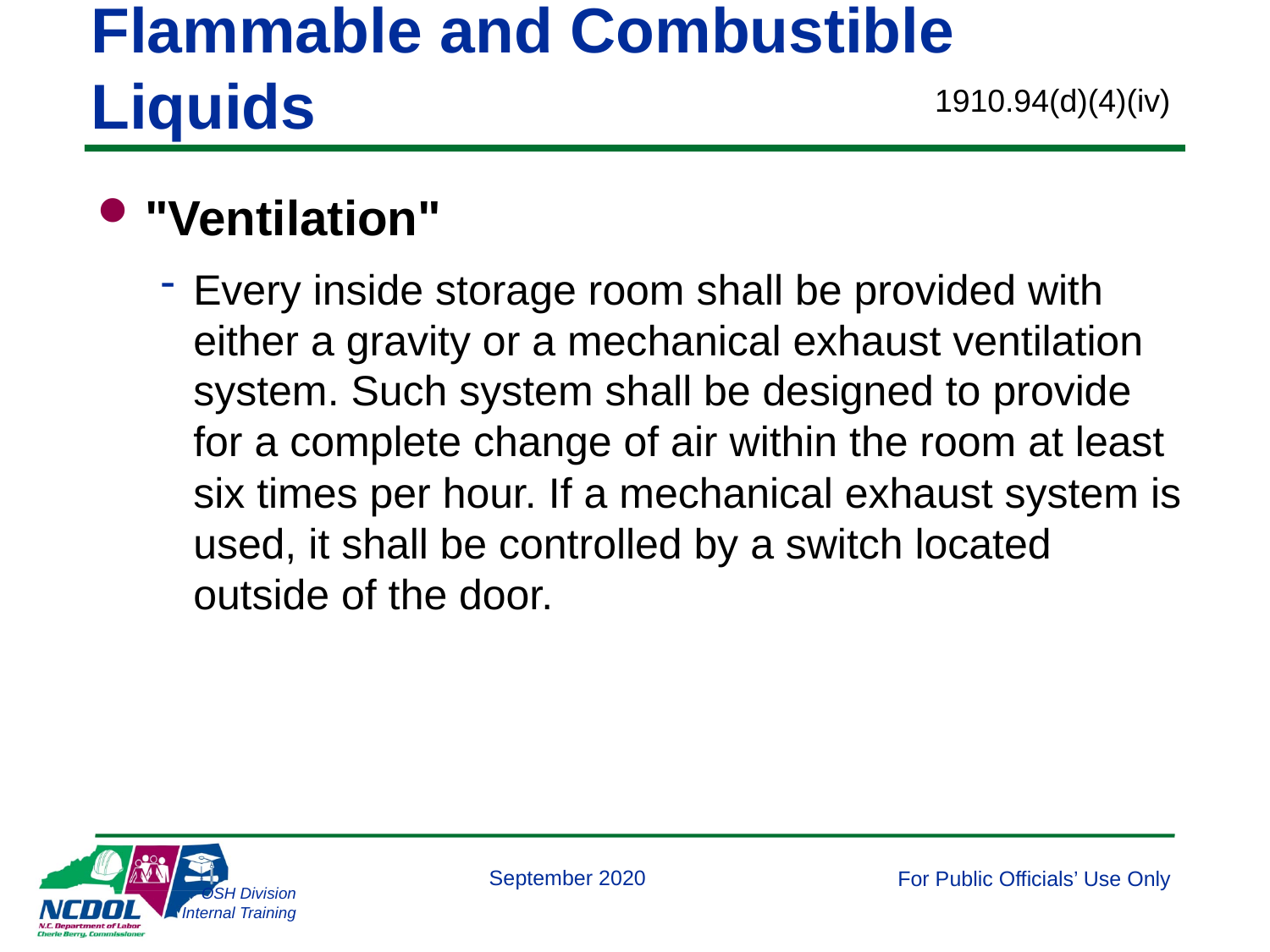

# Flammable and Combustible Liquids
1910.94(d)(4)(iv)
"Ventilation"

Every inside storage room shall be provided with either a gravity or a mechanical exhaust ventilation system. Such system shall be designed to provide for a complete change of air within the room at least six times per hour. If a mechanical exhaust system is used, it shall be controlled by a switch located outside of the door.